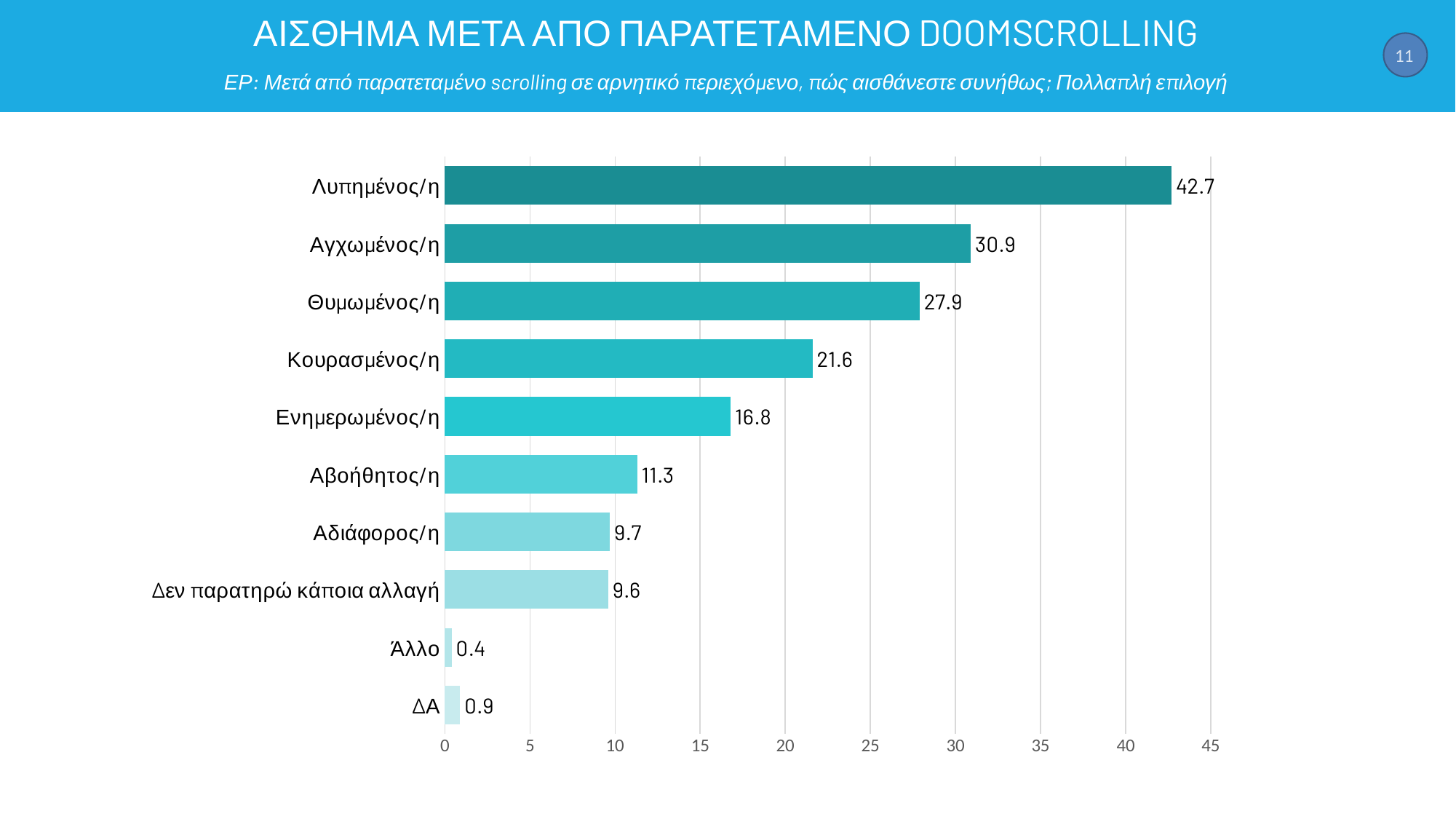

# ΑΙΣΘΗΜΑ ΜΕΤΑ ΑΠΟ ΠΑΡΑΤΕΤΑΜΕΝΟ DOOMSCROLLING ΕΡ: Μετά από παρατεταμένο scrolling σε αρνητικό περιεχόμενο, πώς αισθάνεστε συνήθως; Πολλαπλή επιλογή
11

### Chart

| Category | Σειρά 1 |
|---|---|
| Λυπημένος/η | 42.7 |
| Αγχωμένος/η | 30.9 |
| Θυμωμένος/η | 27.9 |
| Κουρασμένος/η | 21.6 |
| Ενημερωμένος/η | 16.8 |
| Αβοήθητος/η | 11.3 |
| Αδιάφορος/η | 9.7 |
| Δεν παρατηρώ κάποια αλλαγή | 9.6 |
| Άλλο | 0.4 |
| ΔΑ | 0.9 |